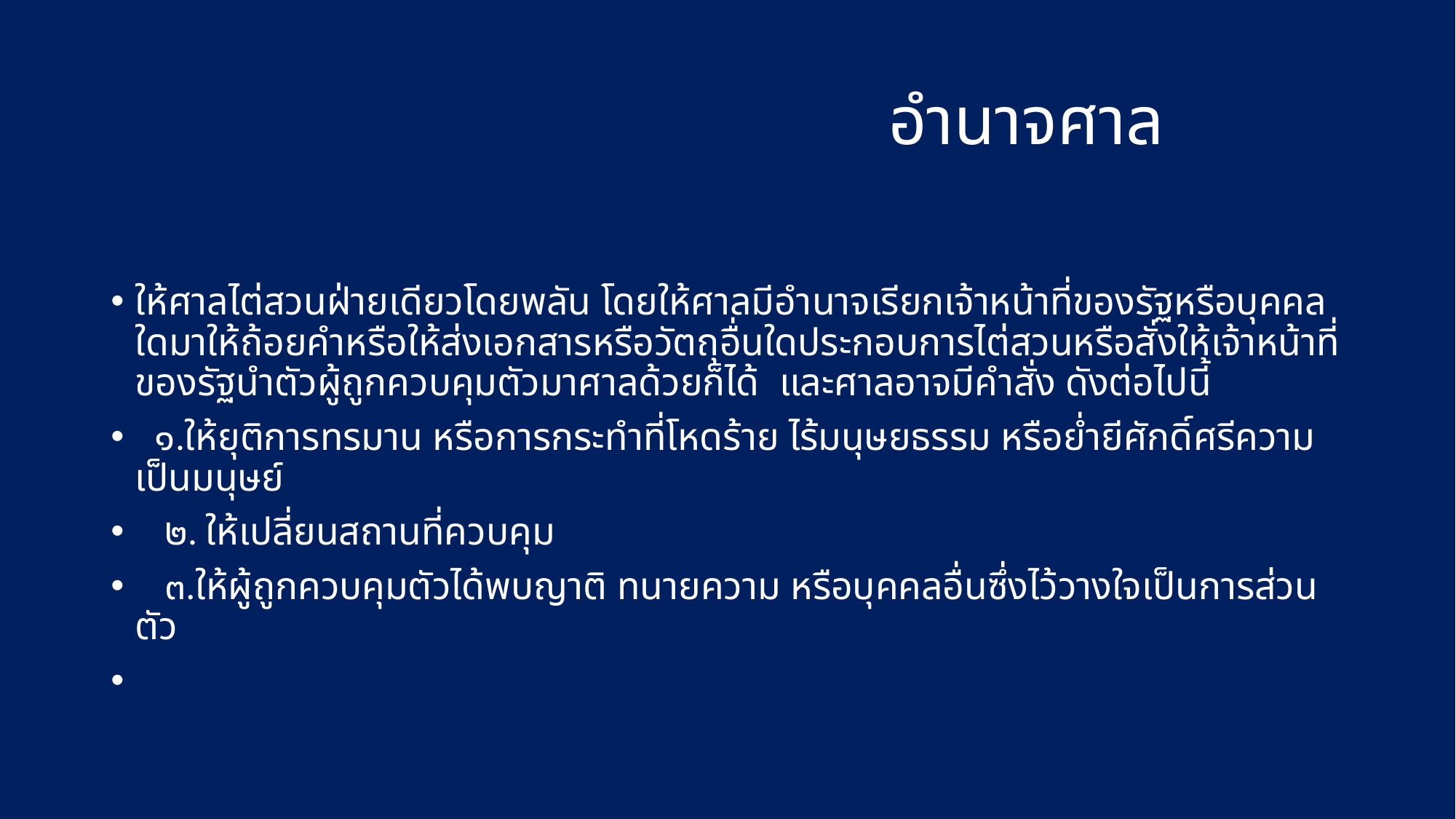

# อำนาจศาล

ให้ศาลไต่สวนฝ่ายเดียวโดยพลัน โดยให้ศาลมีอำนาจเรียกเจ้าหน้าที่ของรัฐหรือบุคคลใดมาให้ถ้อยคำหรือให้ส่งเอกสารหรือวัตถุอื่นใดประกอบการไต่สวนหรือสั่งให้เจ้าหน้าที่ของรัฐนำตัวผู้ถูกควบคุมตัวมาศาลด้วยก็ได้  และศาลอาจมีคำสั่ง ดังต่อไปนี้
  ๑.ให้ยุติการทรมาน หรือการกระทำที่โหดร้าย ไร้มนุษยธรรม หรือย่ำยีศักดิ์ศรีความเป็นมนุษย์
   ๒. ให้เปลี่ยนสถานที่ควบคุม
   ๓.ให้ผู้ถูกควบคุมตัวได้พบญาติ ทนายความ หรือบุคคลอื่นซึ่งไว้วางใจเป็นการส่วนตัว